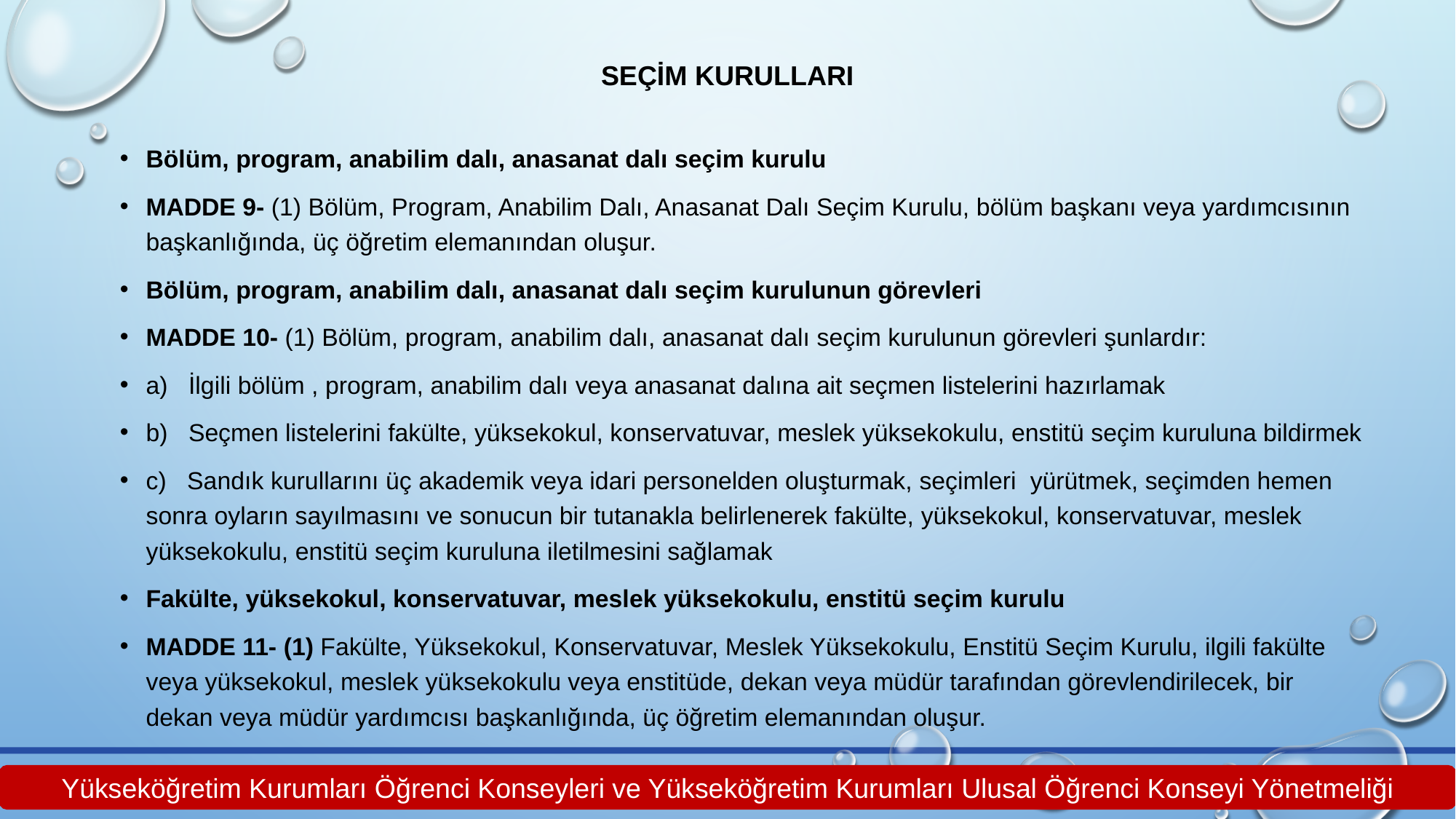

# seçim kurulları
Bölüm, program, anabilim dalı, anasanat dalı seçim kurulu
MADDE 9- (1) Bölüm, Program, Anabilim Dalı, Anasanat Dalı Seçim Kurulu, bölüm başkanı veya yardımcısının başkanlığında, üç öğretim elemanından oluşur.
Bölüm, program, anabilim dalı, anasanat dalı seçim kurulunun görevleri
MADDE 10- (1) Bölüm, program, anabilim dalı, anasanat dalı seçim kurulunun görevleri şunlardır:
a)   İlgili bölüm , program, anabilim dalı veya anasanat dalına ait seçmen listelerini hazırlamak
b)   Seçmen listelerini fakülte, yüksekokul, konservatuvar, meslek yüksekokulu, enstitü seçim kuruluna bildirmek
c)   Sandık kurullarını üç akademik veya idari personelden oluşturmak, seçimleri  yürütmek, seçimden hemen sonra oyların sayılmasını ve sonucun bir tutanakla belirlenerek fakülte, yüksekokul, konservatuvar, meslek yüksekokulu, enstitü seçim kuruluna iletilmesini sağlamak
Fakülte, yüksekokul, konservatuvar, meslek yüksekokulu, enstitü seçim kurulu
MADDE 11- (1) Fakülte, Yüksekokul, Konservatuvar, Meslek Yüksekokulu, Enstitü Seçim Kurulu, ilgili fakülte veya yüksekokul, meslek yüksekokulu veya enstitüde, dekan veya müdür tarafından görevlendirilecek, bir dekan veya müdür yardımcısı başkanlığında, üç öğretim elemanından oluşur.

Yükseköğretim Kurumları Öğrenci Konseyleri ve Yükseköğretim Kurumları Ulusal Öğrenci Konseyi Yönetmeliği